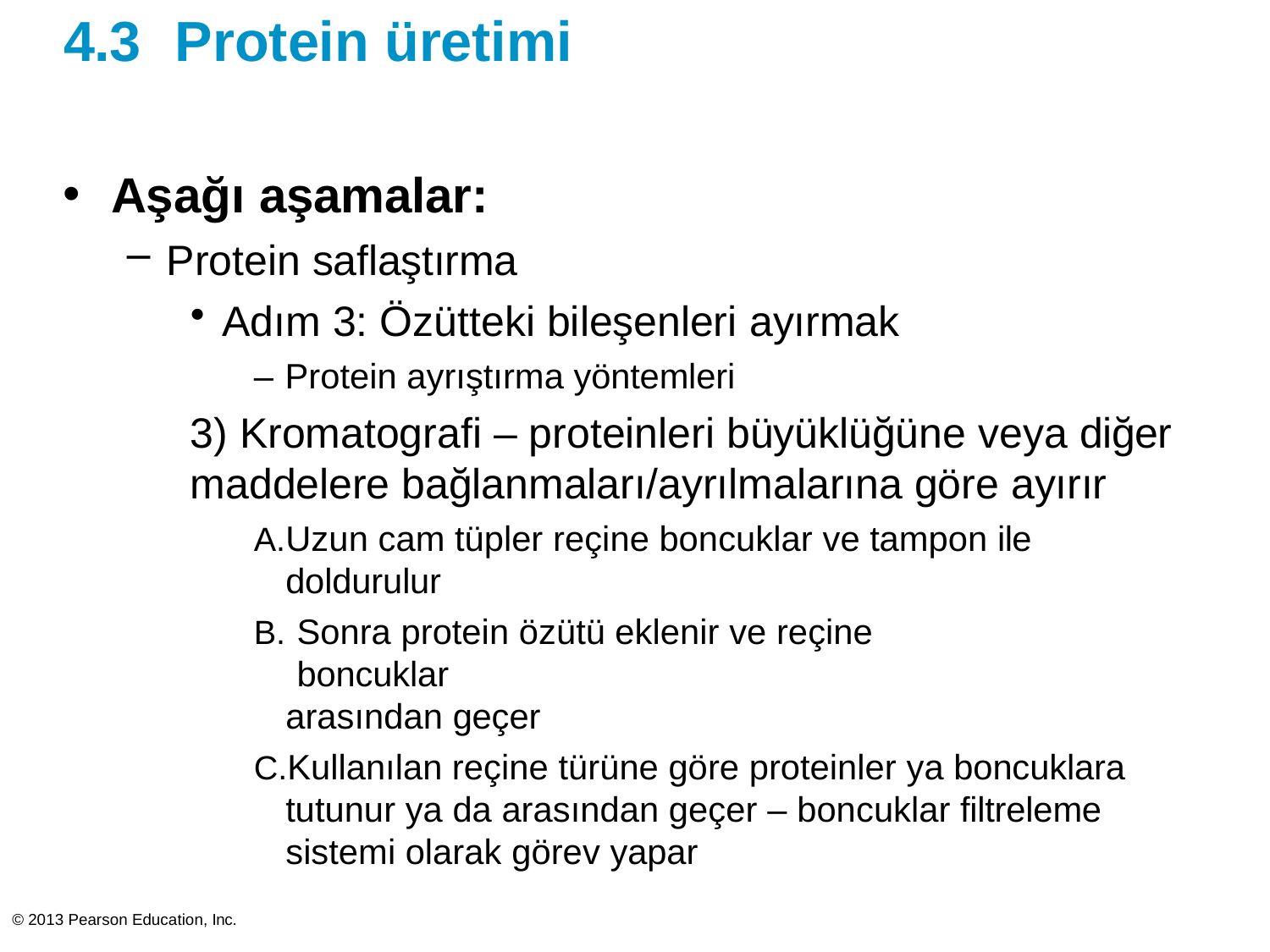

# 4.3	Protein üretimi
Aşağı aşamalar:
Protein saflaştırma
Adım 3: Özütteki bileşenleri ayırmak
– Protein ayrıştırma yöntemleri
Kromatografi – proteinleri büyüklüğüne veya diğer
maddelere bağlanmaları/ayrılmalarına göre ayırır
Uzun cam tüpler reçine boncuklar ve tampon ile doldurulur
Sonra protein özütü eklenir ve reçine boncuklar
arasından geçer
Kullanılan reçine türüne göre proteinler ya boncuklara tutunur ya da arasından geçer – boncuklar filtreleme sistemi olarak görev yapar
© 2013 Pearson Education, Inc.